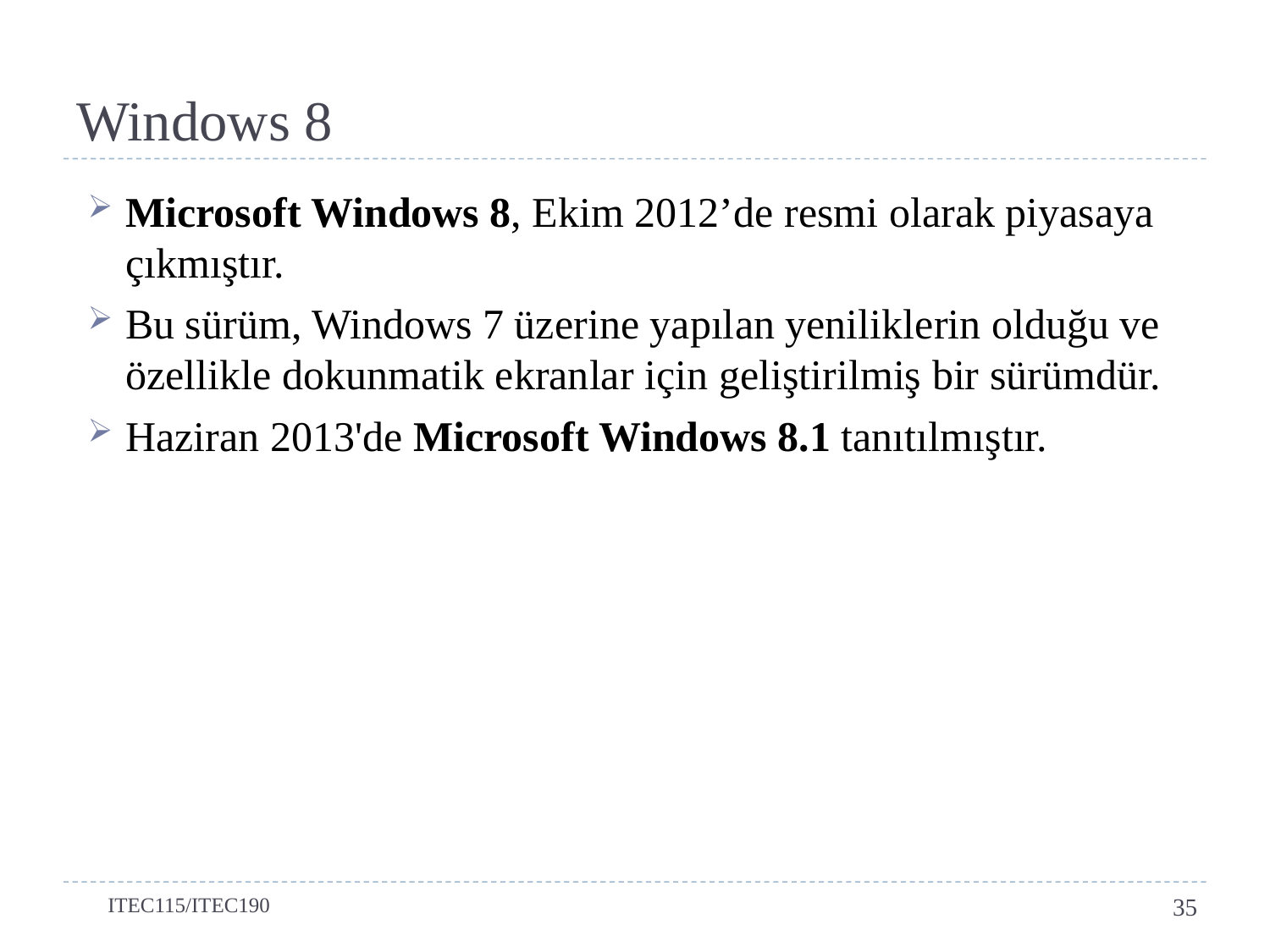

# Windows 8
Microsoft Windows 8, Ekim 2012’de resmi olarak piyasaya çıkmıştır.
Bu sürüm, Windows 7 üzerine yapılan yeniliklerin olduğu ve özellikle dokunmatik ekranlar için geliştirilmiş bir sürümdür.
Haziran 2013'de Microsoft Windows 8.1 tanıtılmıştır.
ITEC115/ITEC190
35